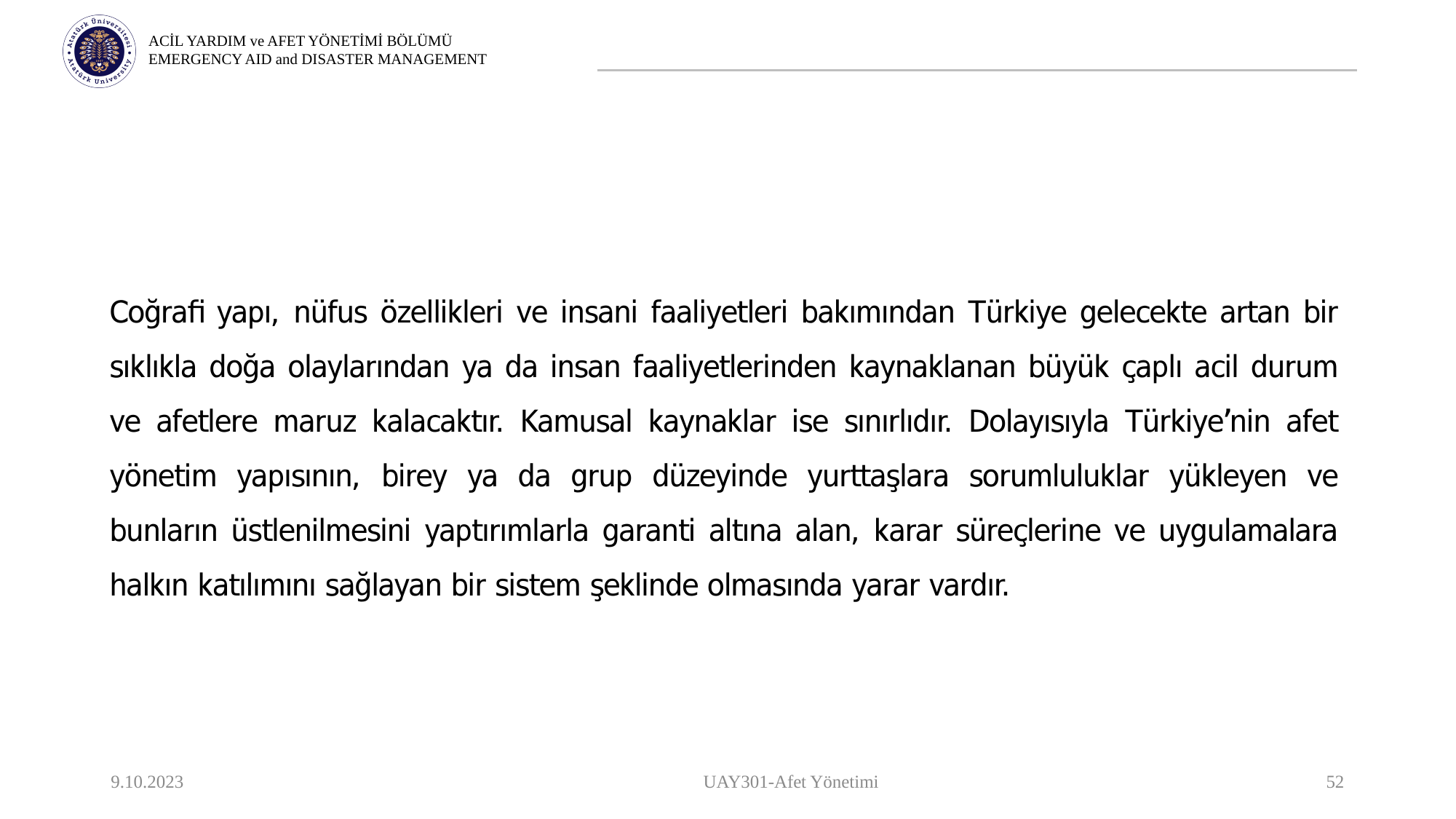

Coğrafi yapı, nüfus özellikleri ve insani faaliyetleri bakımından Türkiye gelecekte artan bir sıklıkla doğa olaylarından ya da insan faaliyetlerinden kaynaklanan büyük çaplı acil durum ve afetlere maruz kalacaktır. Kamusal kaynaklar ise sınırlıdır. Dolayısıyla Türkiye’nin afet yönetim yapısının, birey ya da grup düzeyinde yurttaşlara sorumluluklar yükleyen ve bunların üstlenilmesini yaptırımlarla garanti altına alan, karar süreçlerine ve uygulamalara halkın katılımını sağlayan bir sistem şeklinde olmasında yarar vardır.
9.10.2023
UAY301-Afet Yönetimi
52